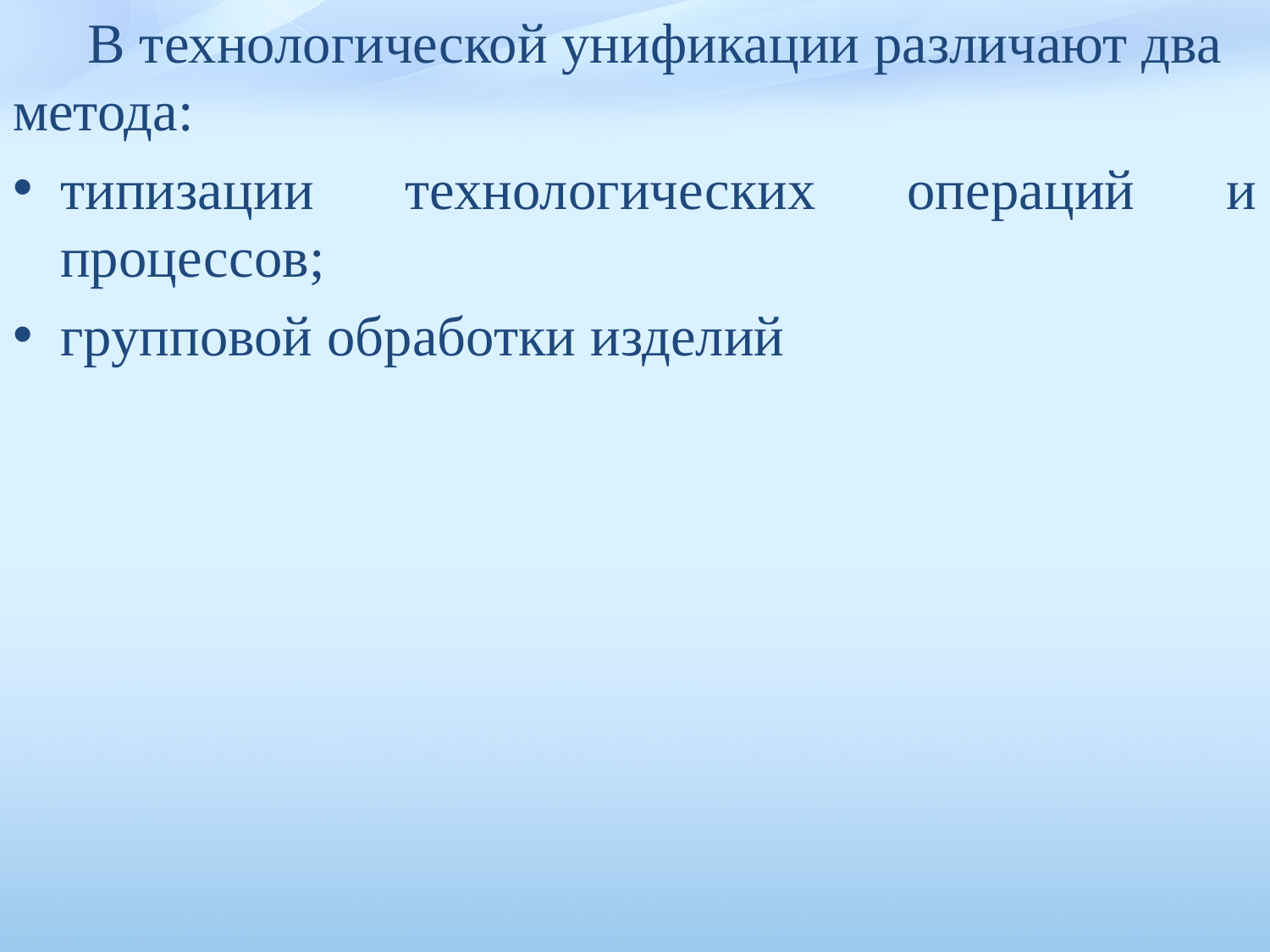

В технологической унификации различают два метода:
типизации технологических операций и процессов;
групповой обработки изделий